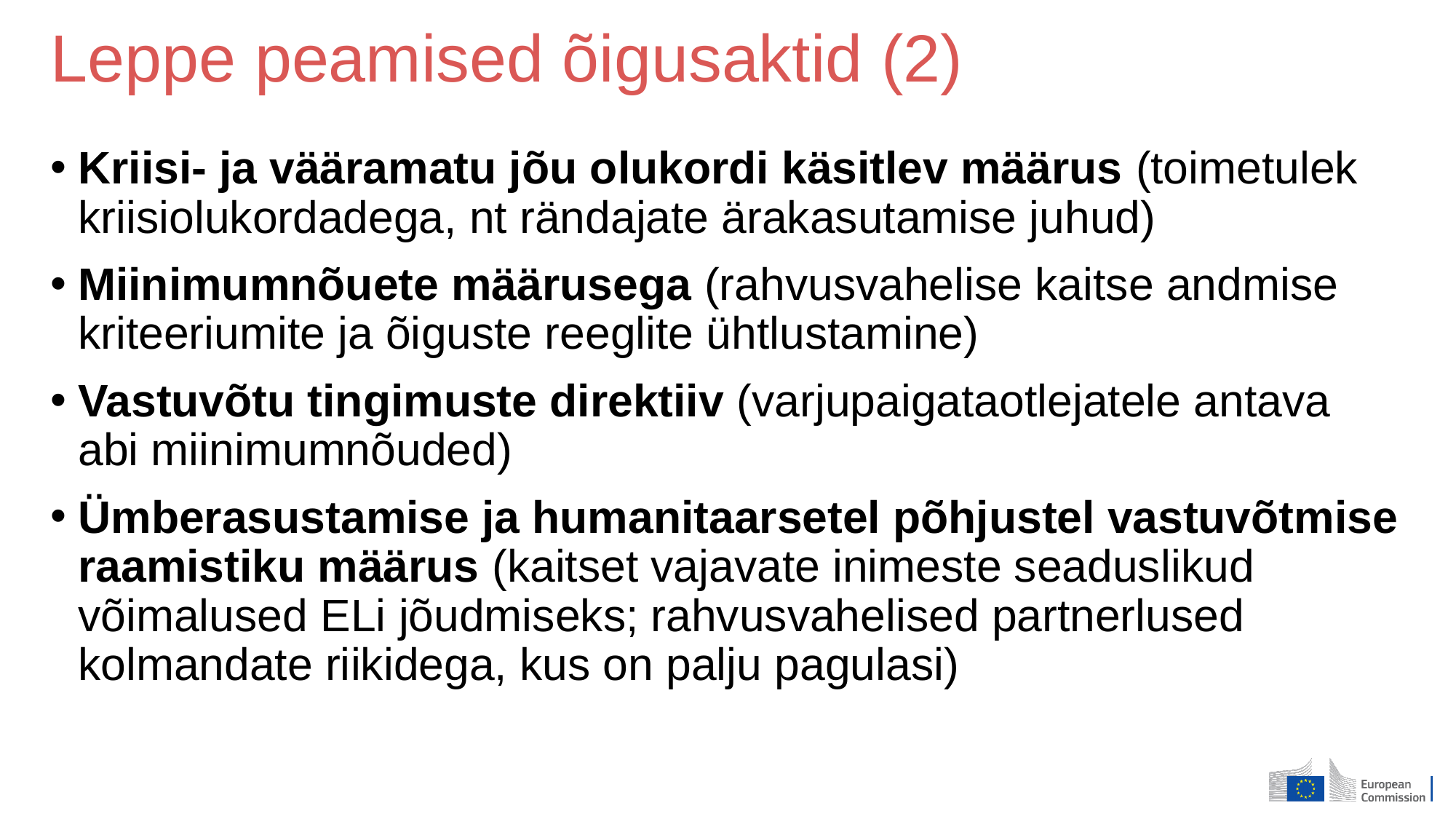

# Leppe peamised õigusaktid (2)
Kriisi- ja vääramatu jõu olukordi käsitlev määrus (toimetulek kriisiolukordadega, nt rändajate ärakasutamise juhud)
Miinimumnõuete määrusega (rahvusvahelise kaitse andmise kriteeriumite ja õiguste reeglite ühtlustamine)
Vastuvõtu tingimuste direktiiv (varjupaigataotlejatele antava abi miinimumnõuded)
Ümberasustamise ja humanitaarsetel põhjustel vastuvõtmise raamistiku määrus (kaitset vajavate inimeste seaduslikud võimalused ELi jõudmiseks; rahvusvahelised partnerlused kolmandate riikidega, kus on palju pagulasi)